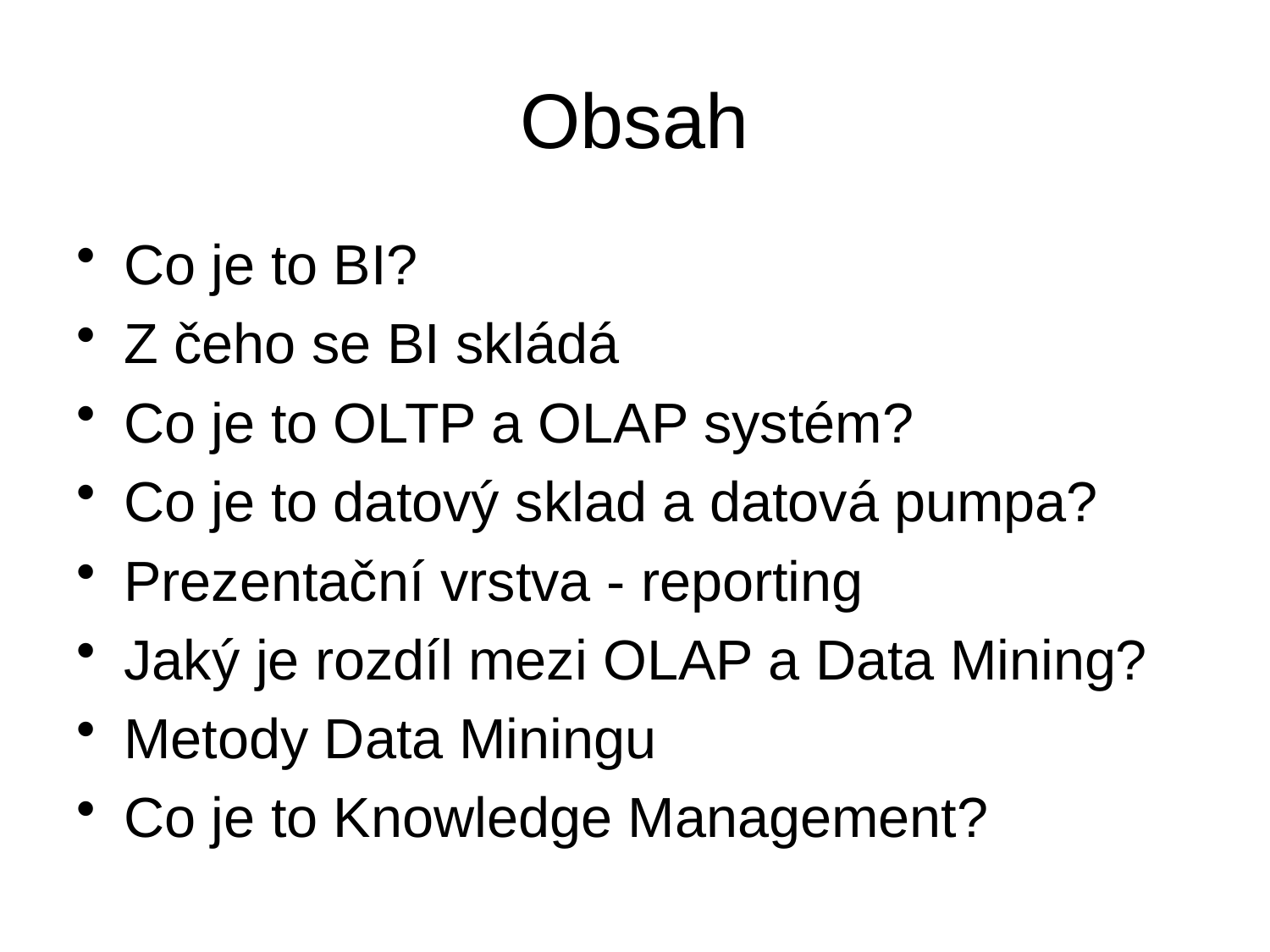

# Obsah
Co je to BI?
Z čeho se BI skládá
Co je to OLTP a OLAP systém?
Co je to datový sklad a datová pumpa?
Prezentační vrstva - reporting
Jaký je rozdíl mezi OLAP a Data Mining?
Metody Data Miningu
Co je to Knowledge Management?